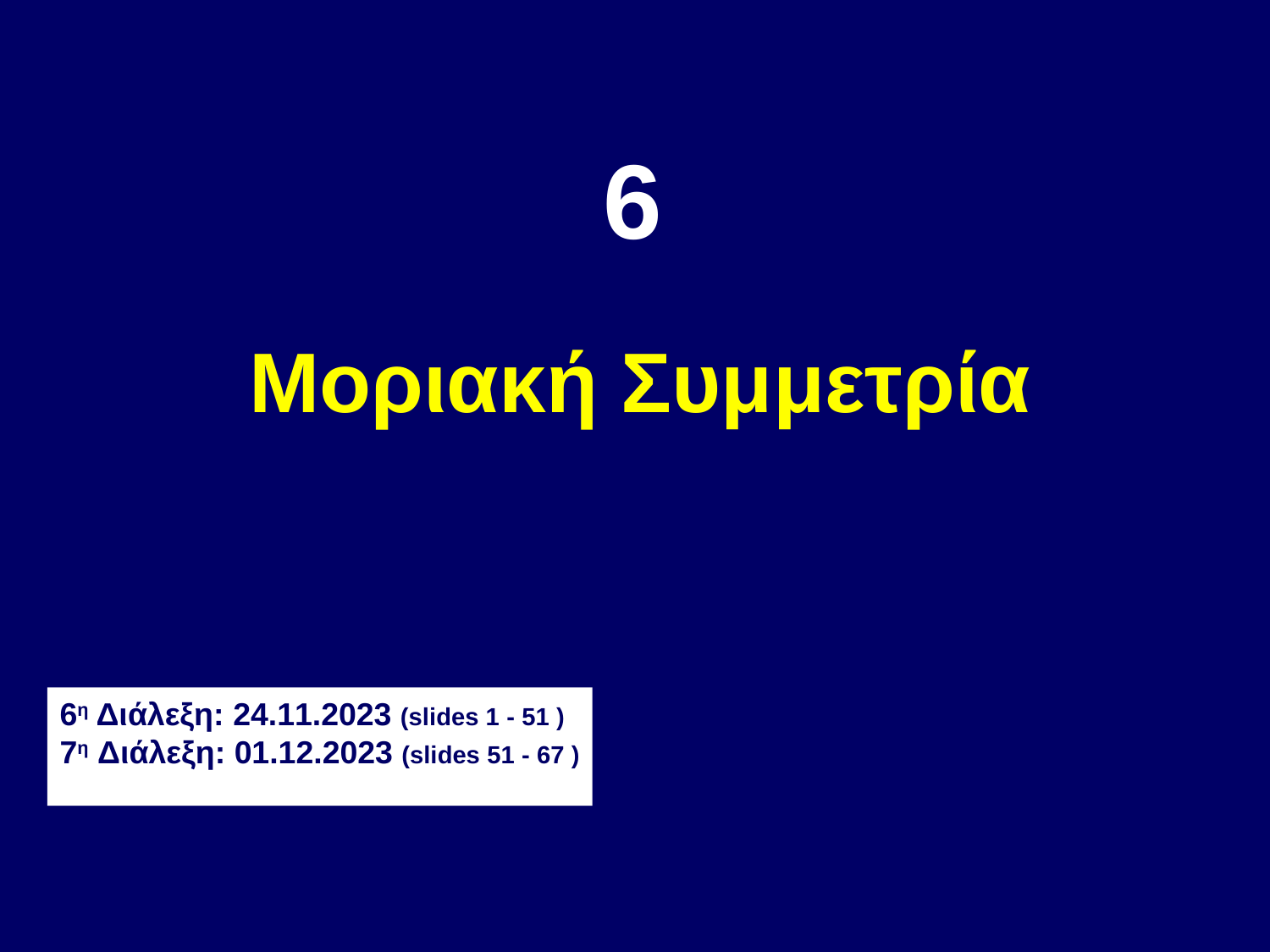

6

Μοριακή Συμμετρία

6η Διάλεξη: 24.11.2023 (slides 1 - 51 )
7η Διάλεξη: 01.12.2023 (slides 51 - 67 )